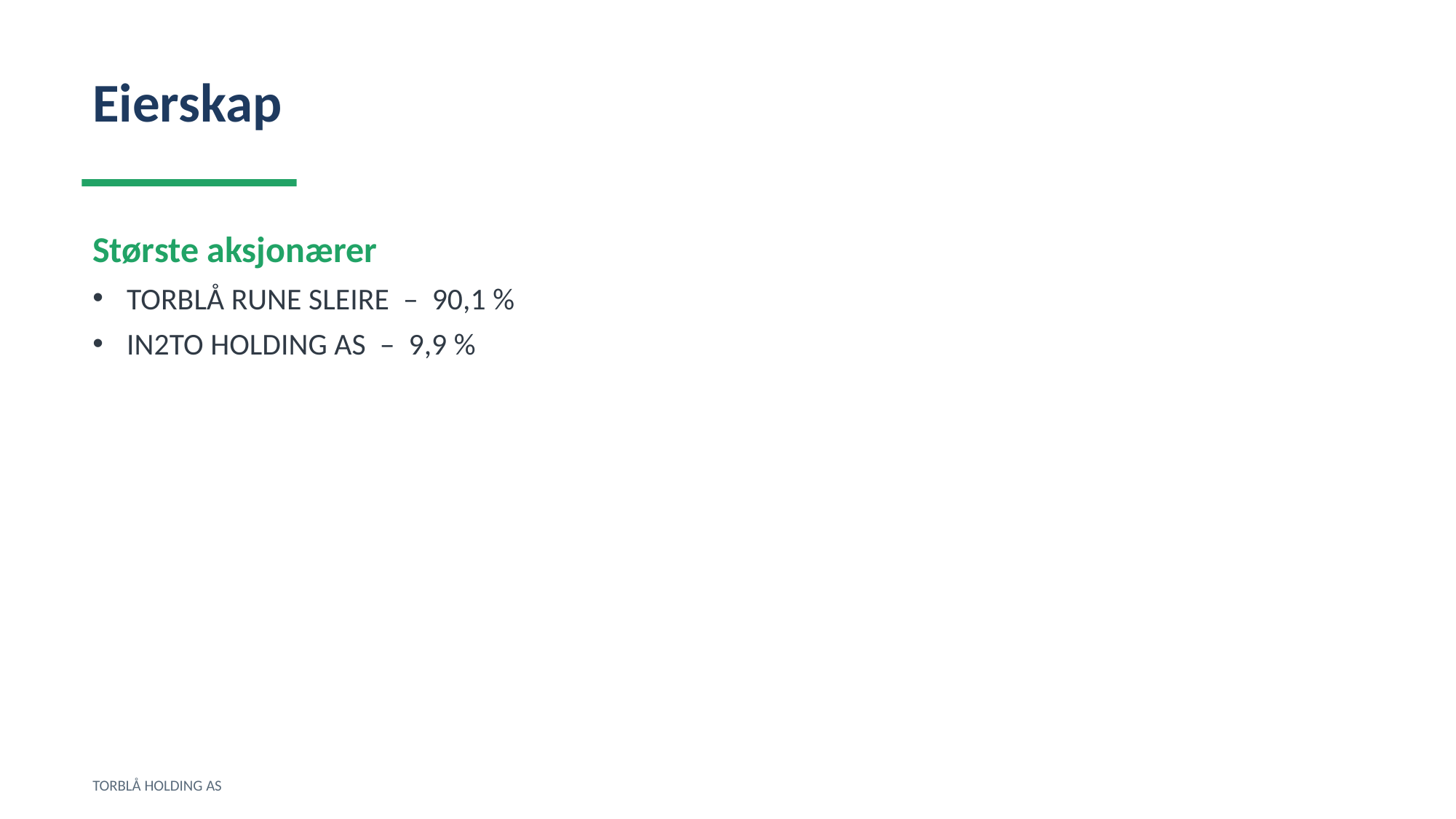

Eierskap

Største aksjonærer
TORBLÅ RUNE SLEIRE  –  90,1 %
IN2TO HOLDING AS  –  9,9 %
TORBLÅ HOLDING AS